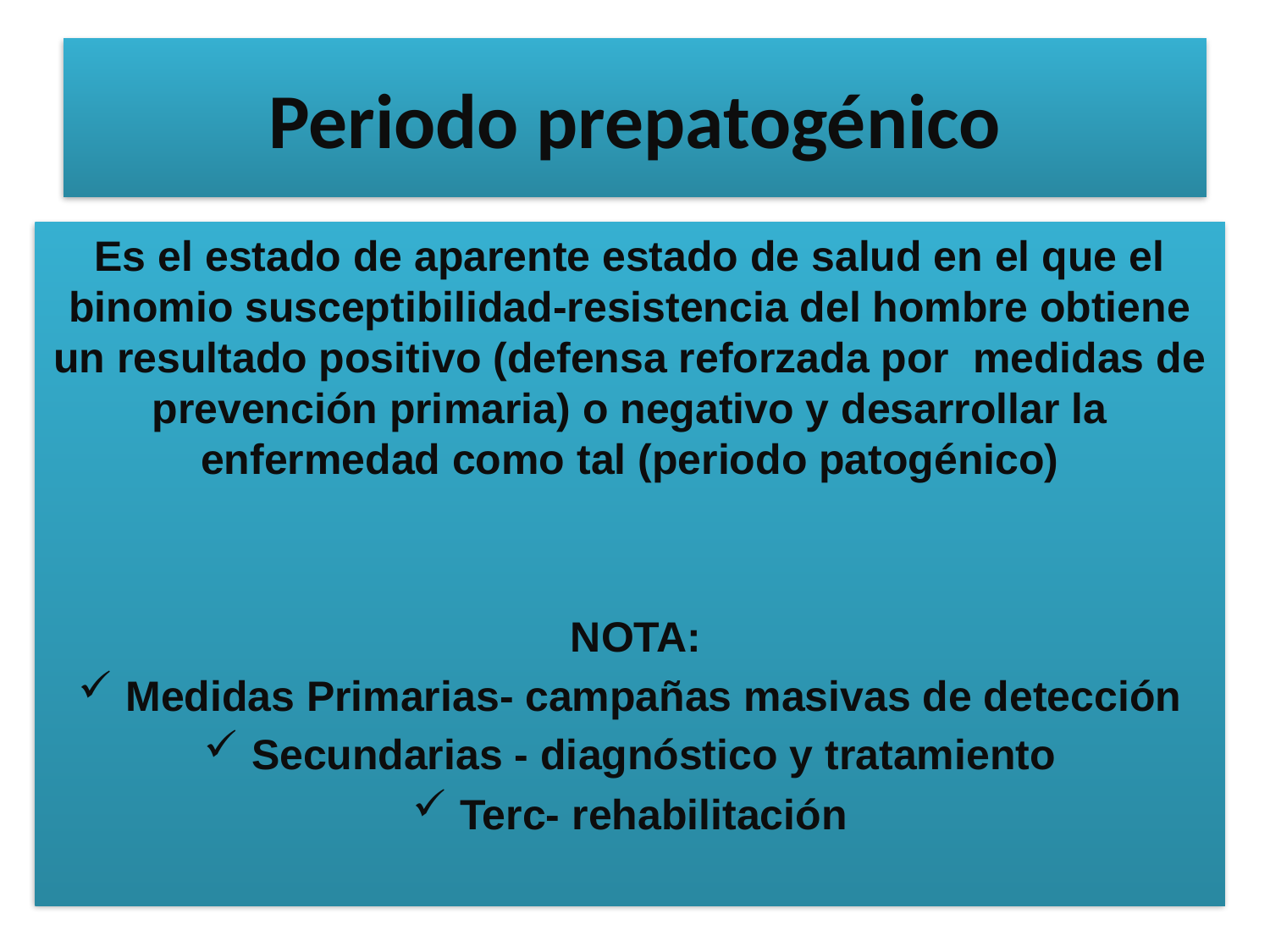

# Periodo prepatogénico
Es el estado de aparente estado de salud en el que el binomio susceptibilidad-resistencia del hombre obtiene un resultado positivo (defensa reforzada por  medidas de prevención primaria) o negativo y desarrollar la enfermedad como tal (periodo patogénico)

 NOTA:
Medidas Primarias- campañas masivas de detección
Secundarias - diagnóstico y tratamiento
Terc- rehabilitación